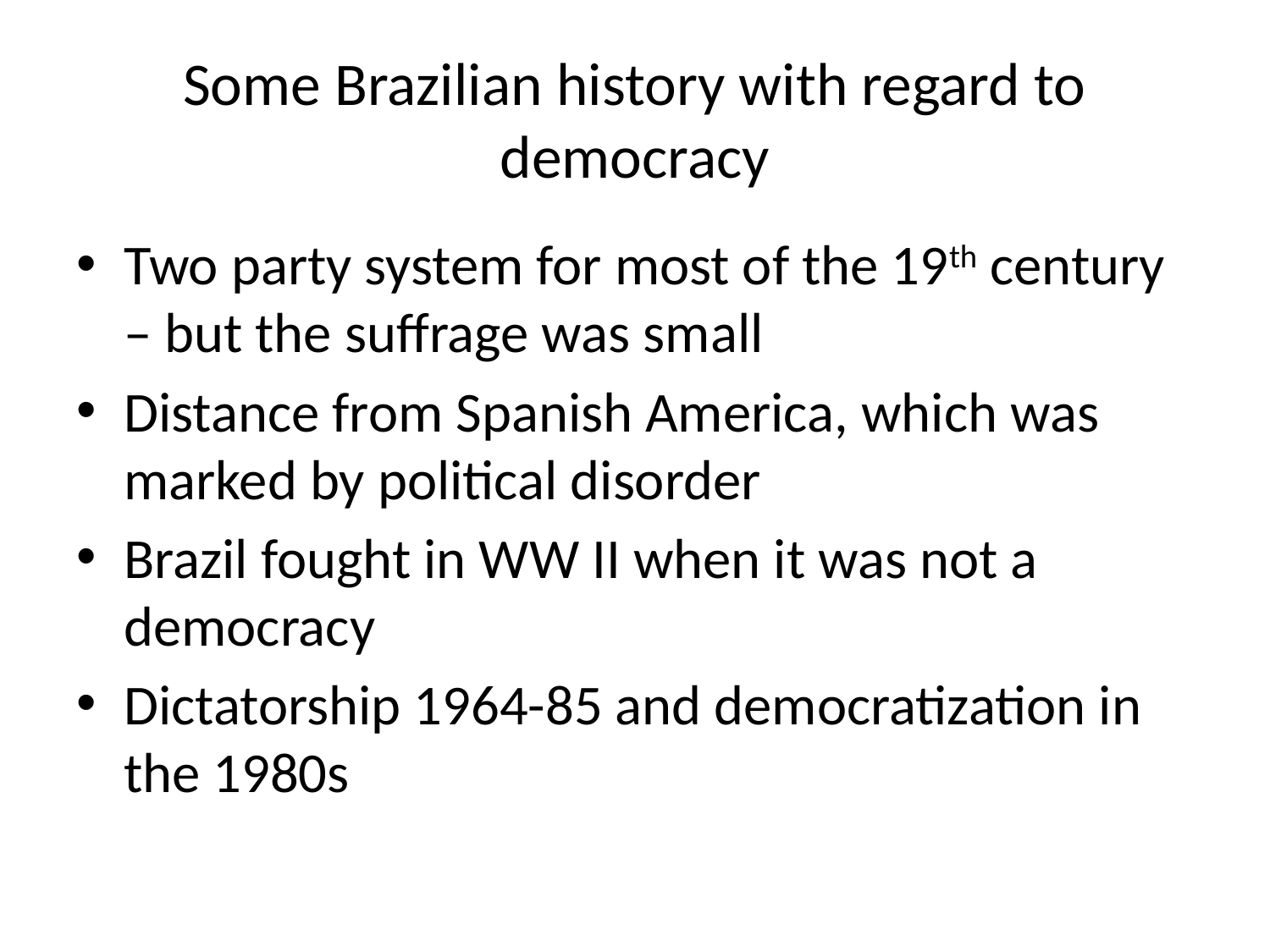

# Some Brazilian history with regard to democracy
Two party system for most of the 19th century – but the suffrage was small
Distance from Spanish America, which was marked by political disorder
Brazil fought in WW II when it was not a democracy
Dictatorship 1964-85 and democratization in the 1980s